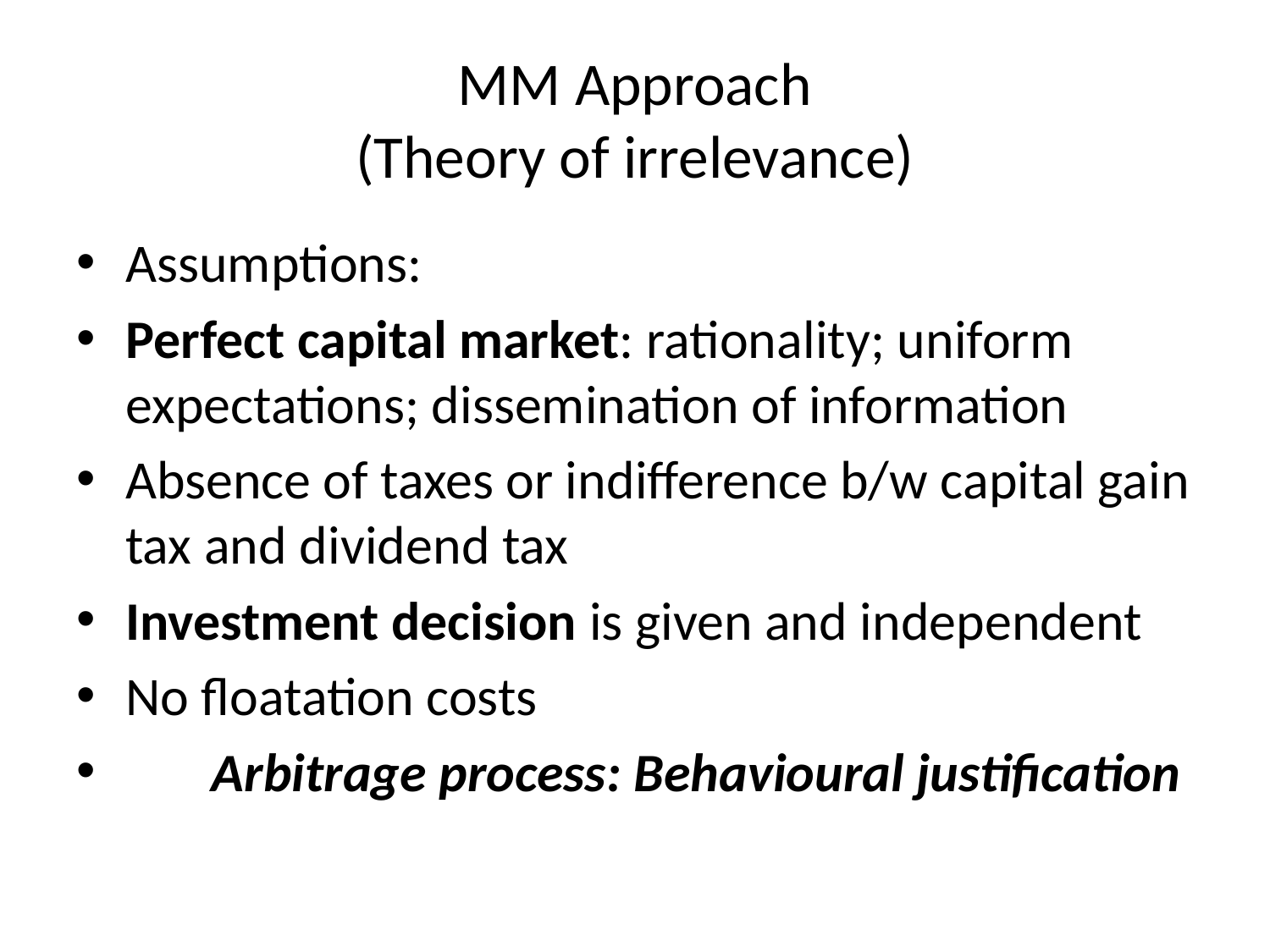

# MM Approach (Theory of irrelevance)
Assumptions:
Perfect capital market: rationality; uniform expectations; dissemination of information
Absence of taxes or indifference b/w capital gain tax and dividend tax
Investment decision is given and independent
No floatation costs
       Arbitrage process: Behavioural justification